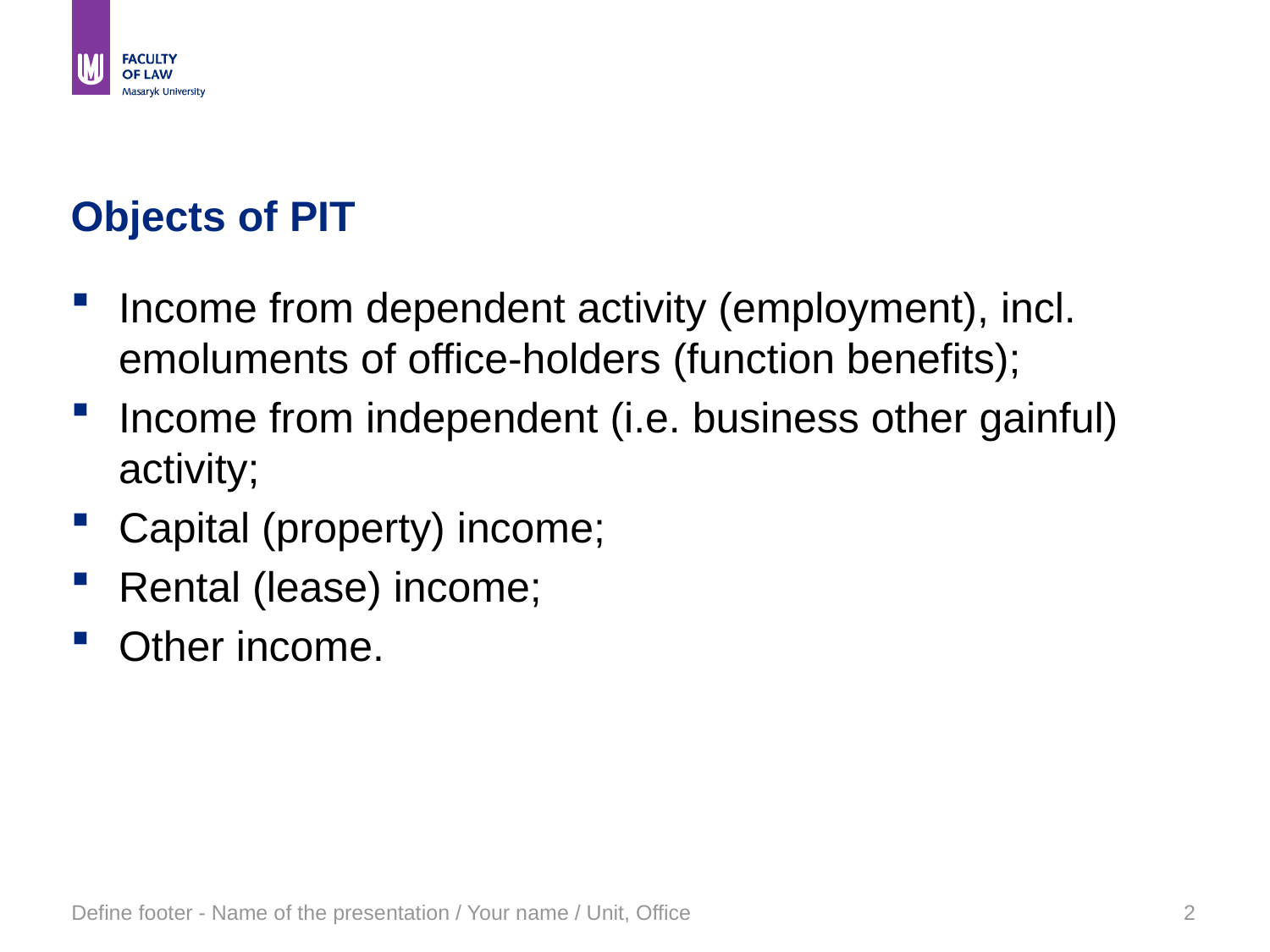

# Objects of PIT
Income from dependent activity (employment), incl. emoluments of office-holders (function benefits);
Income from independent (i.e. business other gainful) activity;
Capital (property) income;
Rental (lease) income;
Other income.
Define footer - Name of the presentation / Your name / Unit, Office
2